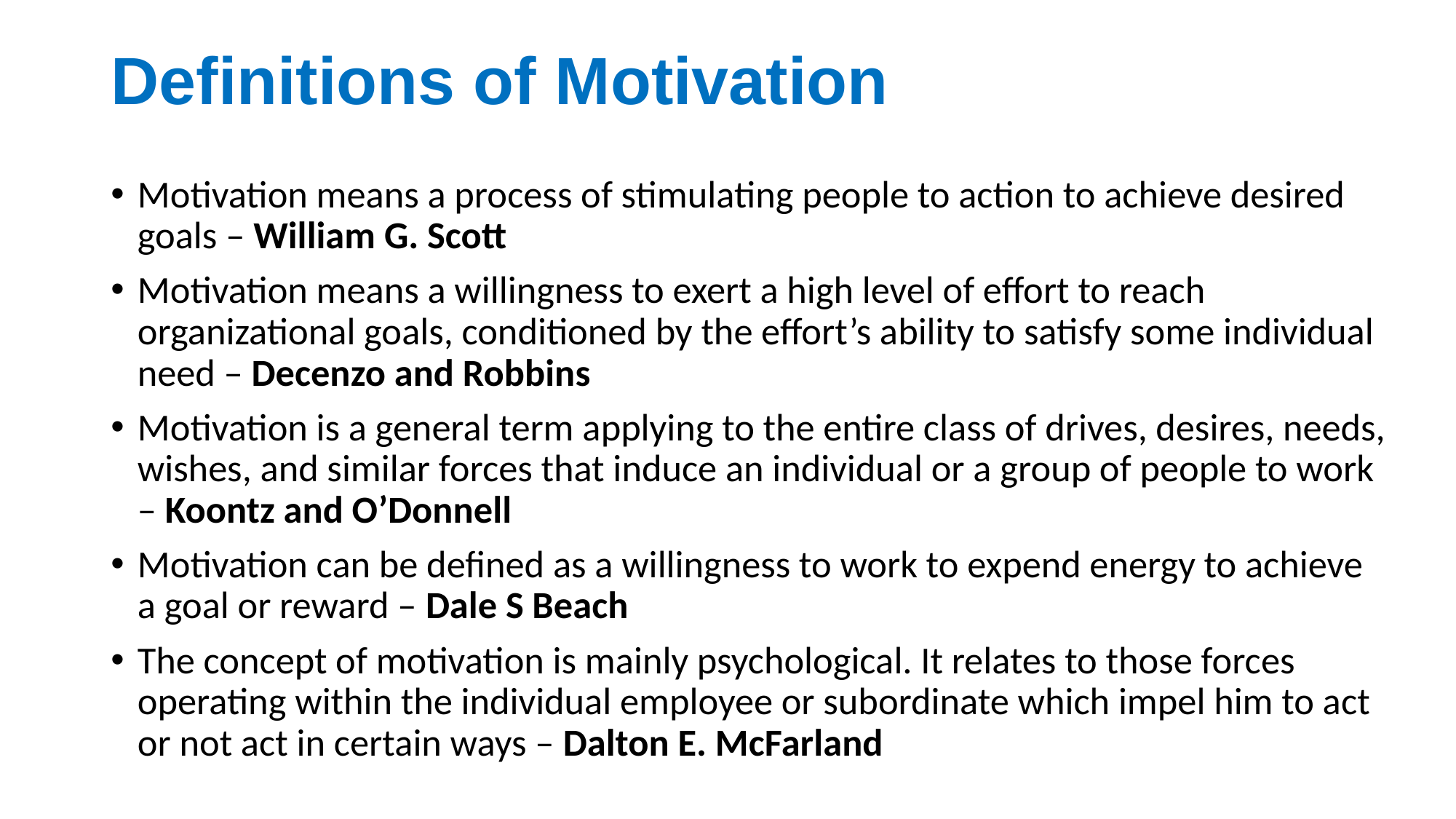

# Definitions of Motivation
Motivation means a process of stimulating people to action to achieve desired goals – William G. Scott
Motivation means a willingness to exert a high level of effort to reach organizational goals, conditioned by the effort’s ability to satisfy some individual need – Decenzo and Robbins
Motivation is a general term applying to the entire class of drives, desires, needs, wishes, and similar forces that induce an individual or a group of people to work – Koontz and O’Donnell
Motivation can be defined as a willingness to work to expend energy to achieve a goal or reward – Dale S Beach
The concept of motivation is mainly psychological. It relates to those forces operating within the individual employee or subordinate which impel him to act or not act in certain ways – Dalton E. McFarland